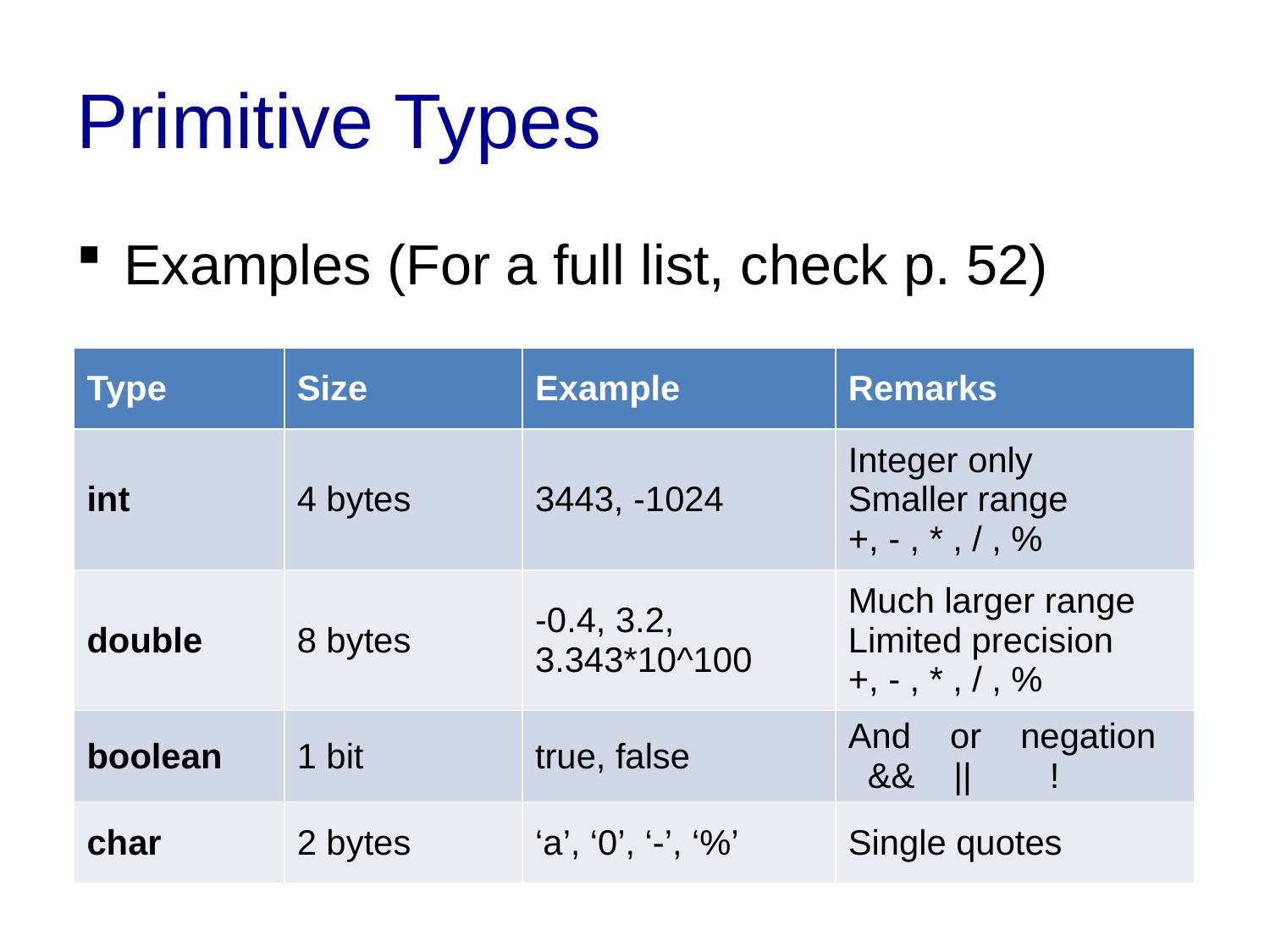

# Primitive Types
Examples (For a full list, check p. 52)
| Type | Size | Example | Remarks |
| --- | --- | --- | --- |
| int | 4 bytes | 3443, -1024 | Integer only Smaller range +, - , \* , / , % |
| double | 8 bytes | -0.4, 3.2, 3.343\*10^100 | Much larger range Limited precision +, - , \* , / , % |
| boolean | 1 bit | true, false | And or negation && || ! |
| char | 2 bytes | ‘a’, ‘0’, ‘-’, ‘%’ | Single quotes |